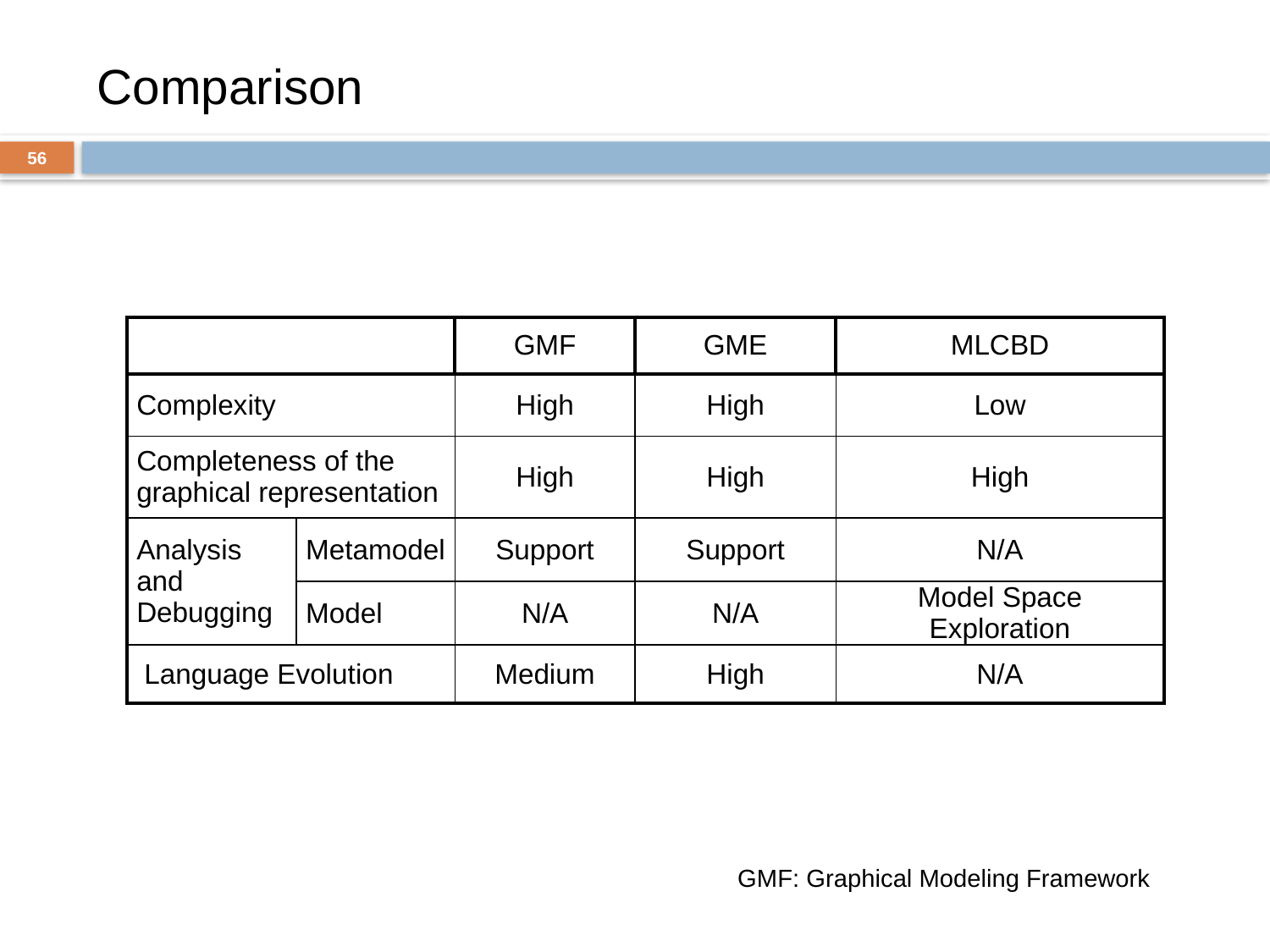

# Comparison
56
|  |  | GMF | GME | MLCBD |
| --- | --- | --- | --- | --- |
| Complexity |  | High | High | Low |
| Completeness of the graphical representation |  | High | High | High |
| Analysis and Debugging | Metamodel | Support | Support | N/A |
|  | Model | N/A | N/A | Model Space Exploration |
| Language Evolution |  | Medium | High | N/A |
GMF: Graphical Modeling Framework